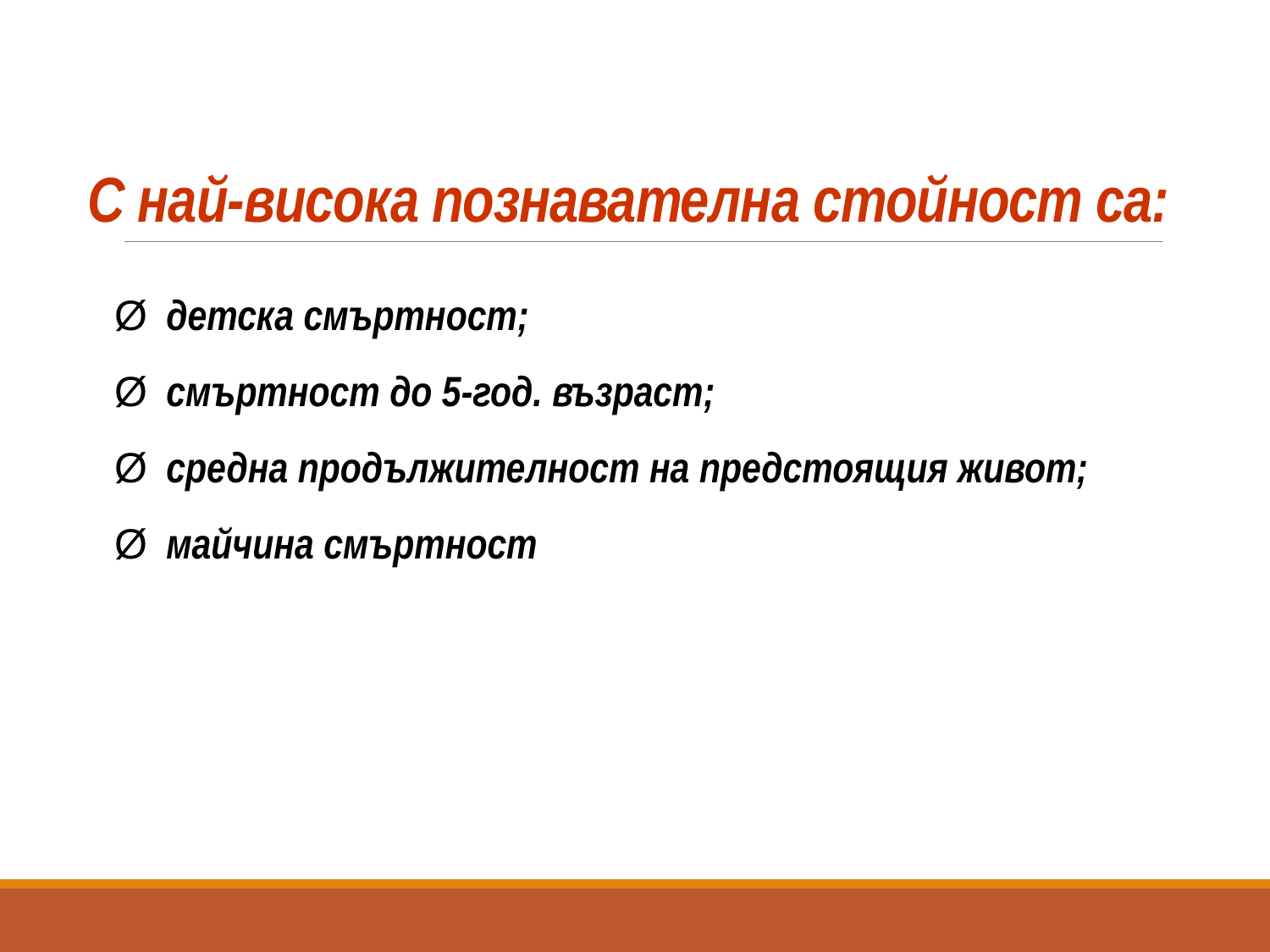

# С най-висока познавателна стойност са:
Ø  детска смъртност;
Ø  смъртност до 5-год. възраст;
Ø  средна продължителност на предстоящия живот;
Ø  майчина смъртност